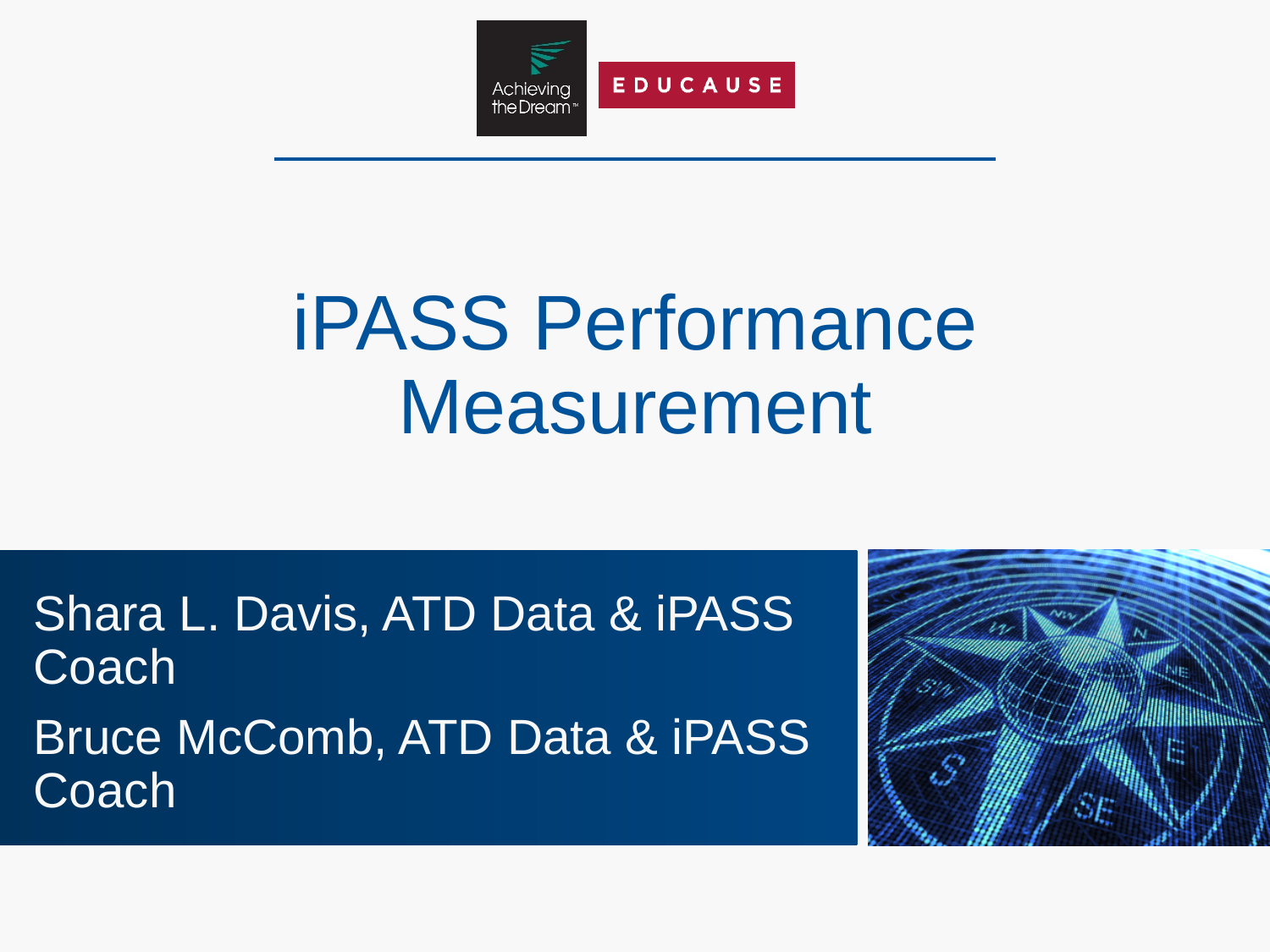

# iPASS Performance Measurement
Shara L. Davis, ATD Data & iPASS Coach
Bruce McComb, ATD Data & iPASS Coach